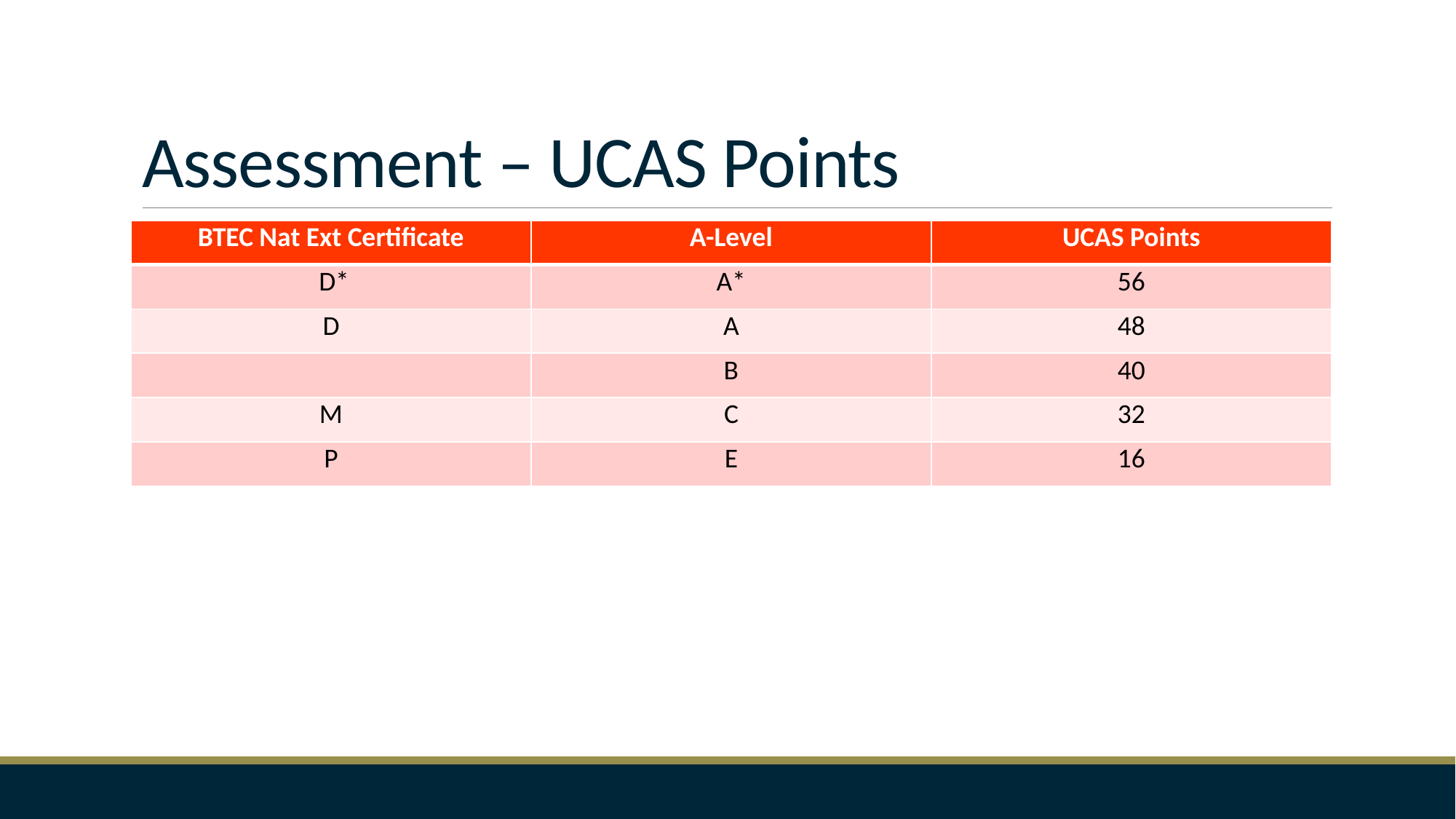

# Assessment – UCAS Points
| BTEC Nat Ext Certificate | A-Level | UCAS Points |
| --- | --- | --- |
| D\* | A\* | 56 |
| D | A | 48 |
|  | B | 40 |
| M | C | 32 |
| P | E | 16 |